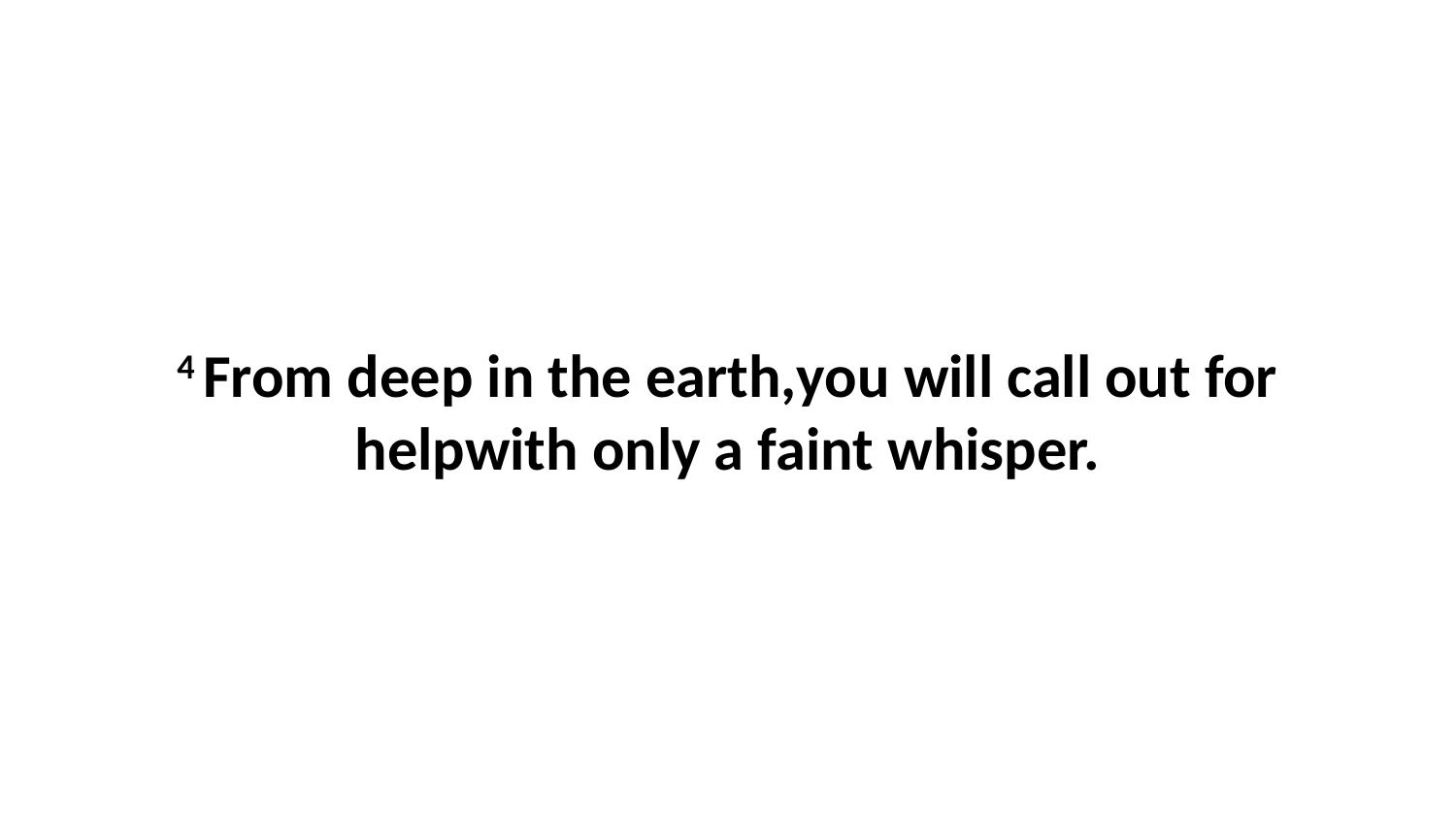

4 From deep in the earth,you will call out for helpwith only a faint whisper.